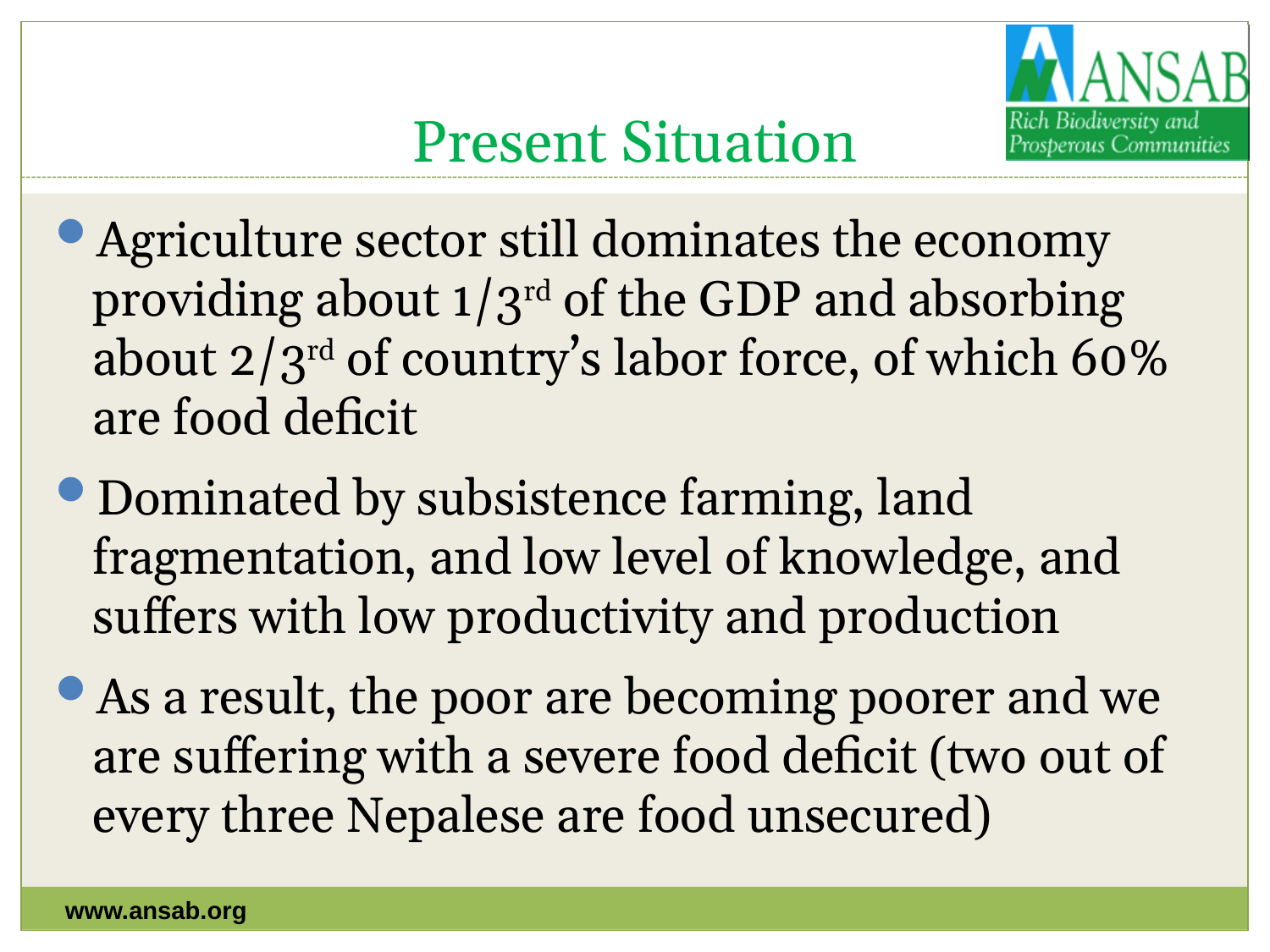

# Present Situation
Agriculture sector still dominates the economy providing about 1/3rd of the GDP and absorbing about 2/3rd of country’s labor force, of which 60% are food deficit
Dominated by subsistence farming, land fragmentation, and low level of knowledge, and suffers with low productivity and production
As a result, the poor are becoming poorer and we are suffering with a severe food deficit (two out of every three Nepalese are food unsecured)